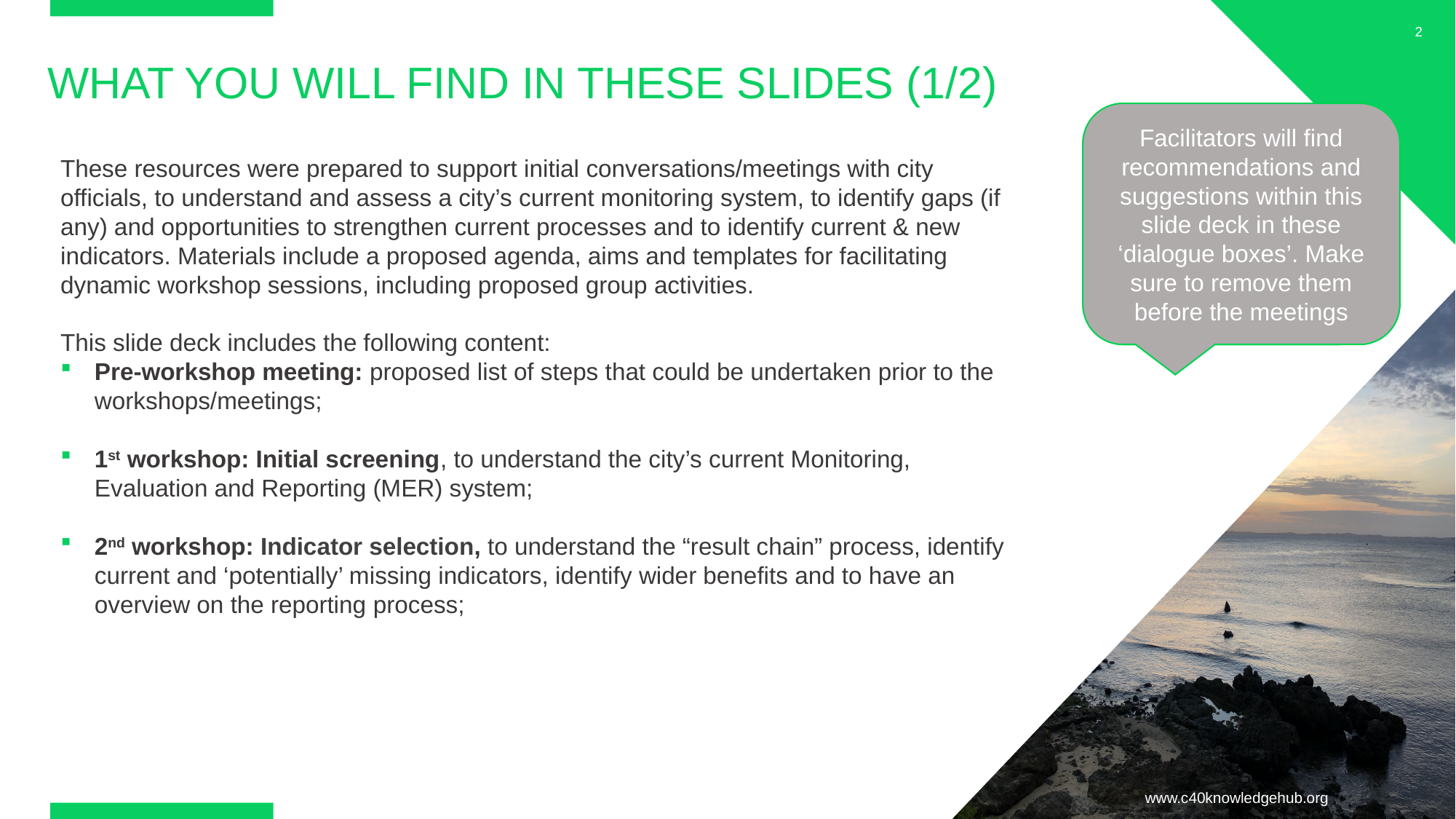

2
# WHAT YOU WILL FIND IN THESE SLIDES (1/2)
Facilitators will find recommendations and suggestions within this slide deck in these ‘dialogue boxes’. Make sure to remove them before the meetings
These resources were prepared to support initial conversations/meetings with city officials, to understand and assess a city’s current monitoring system, to identify gaps (if any) and opportunities to strengthen current processes and to identify current & new indicators. Materials include a proposed agenda, aims and templates for facilitating dynamic workshop sessions, including proposed group activities.

This slide deck includes the following content:
Pre-workshop meeting: proposed list of steps that could be undertaken prior to the workshops/meetings;

1st workshop: Initial screening, to understand the city’s current Monitoring, Evaluation and Reporting (MER) system;

2nd workshop: Indicator selection, to understand the “result chain” process, identify current and ‘potentially’ missing indicators, identify wider benefits and to have an overview on the reporting process;

www.c40knowledgehub.org